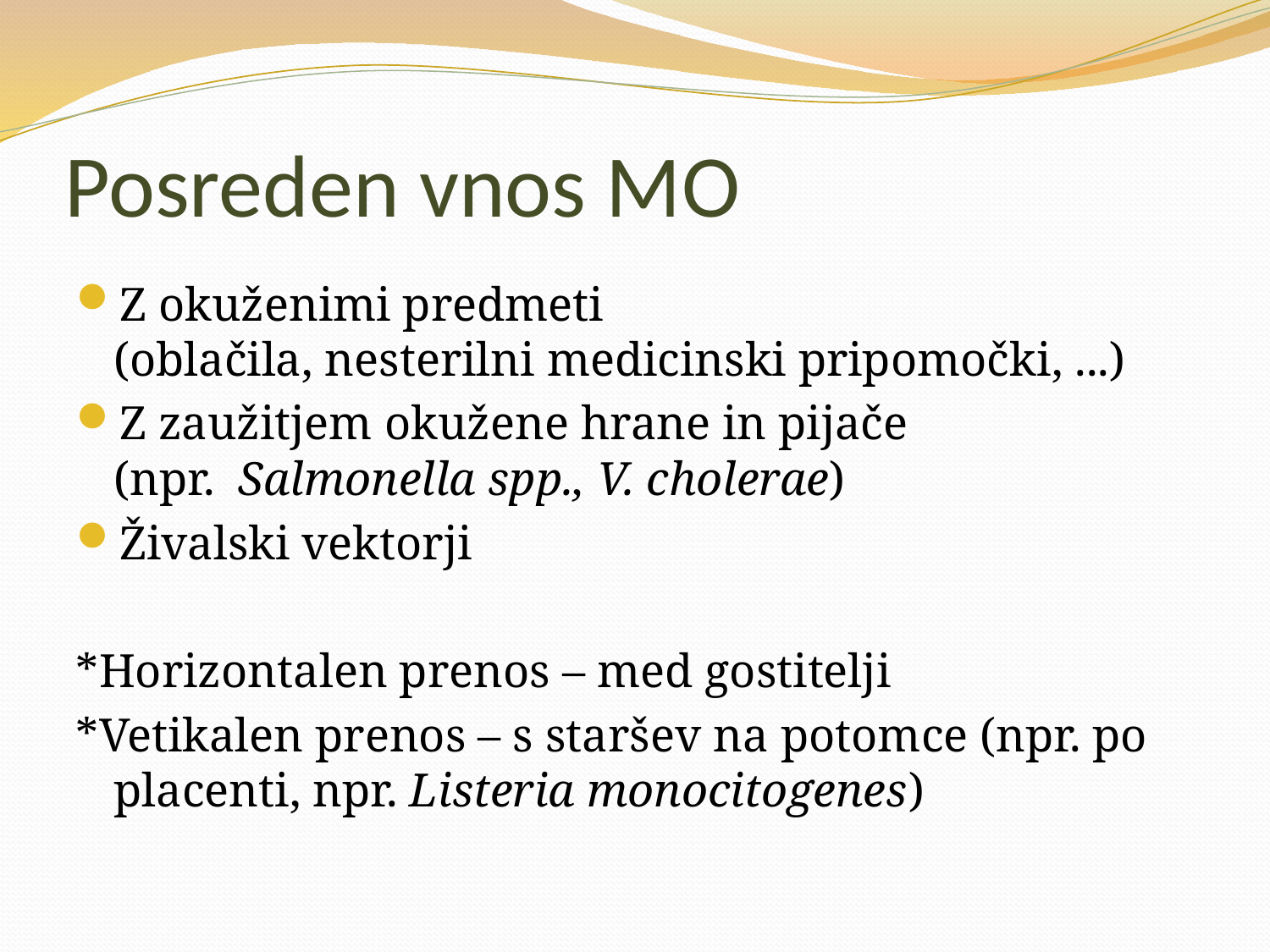

# Posreden vnos MO
Z okuženimi predmeti
(oblačila, nesterilni medicinski pripomočki, ...)
Z zaužitjem okužene hrane in pijače
(npr.  Salmonella spp., V. cholerae)
Živalski vektorji

*Horizontalen prenos – med gostitelji
*Vetikalen prenos – s staršev na potomce (npr. po placenti, npr. Listeria monocitogenes)